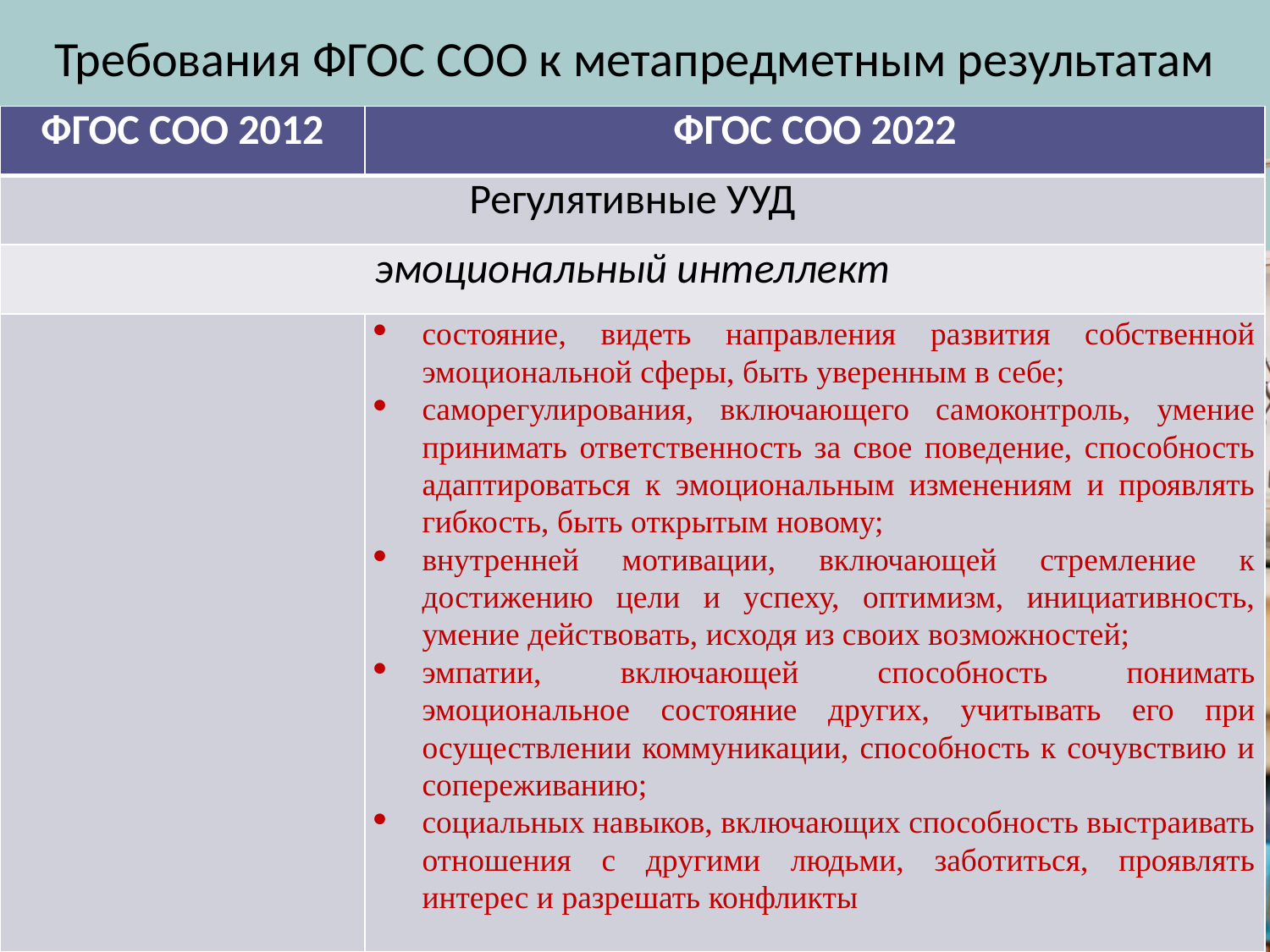

Требования ФГОС СОО к метапредметным результатам
| ФГОС СОО 2012 | ФГОС СОО 2022 |
| --- | --- |
| Регулятивные УУД |  |
| эмоциональный интеллект |  |
|  | состояние, видеть направления развития собственной эмоциональной сферы, быть уверенным в себе; саморегулирования, включающего самоконтроль, умение принимать ответственность за свое поведение, способность адаптироваться к эмоциональным изменениям и проявлять гибкость, быть открытым новому; внутренней мотивации, включающей стремление к достижению цели и успеху, оптимизм, инициативность, умение действовать, исходя из своих возможностей; эмпатии, включающей способность понимать эмоциональное состояние других, учитывать его при осуществлении коммуникации, способность к сочувствию и сопереживанию; социальных навыков, включающих способность выстраивать отношения с другими людьми, заботиться, проявлять интерес и разрешать конфликты |